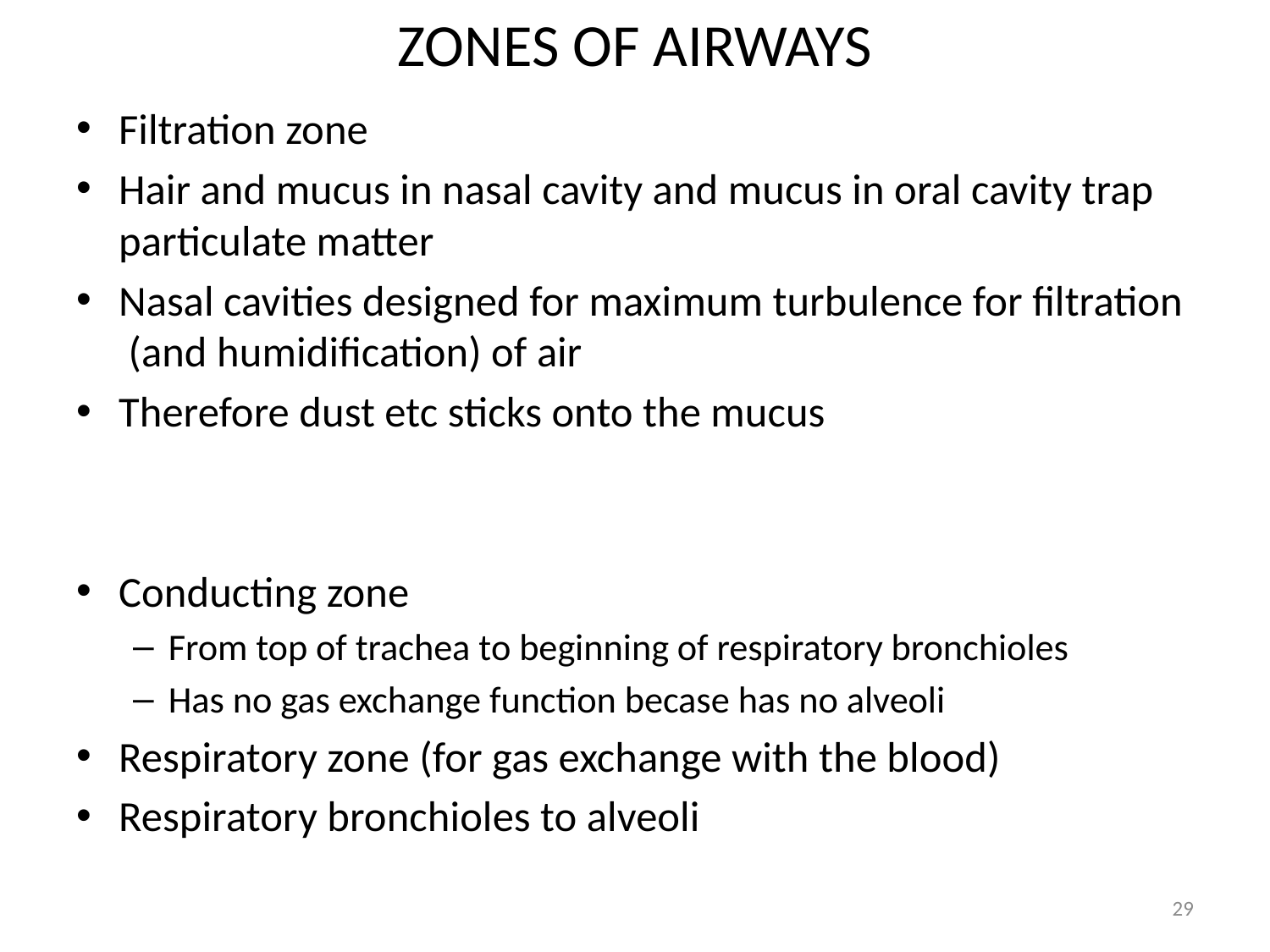

# ZONES OF AIRWAYS
Filtration zone
Hair and mucus in nasal cavity and mucus in oral cavity trap particulate matter
Nasal cavities designed for maximum turbulence for filtration  (and humidification) of air
Therefore dust etc sticks onto the mucus

Conducting zone
From top of trachea to beginning of respiratory bronchioles
Has no gas exchange function becase has no alveoli
Respiratory zone (for gas exchange with the blood)
Respiratory bronchioles to alveoli

29